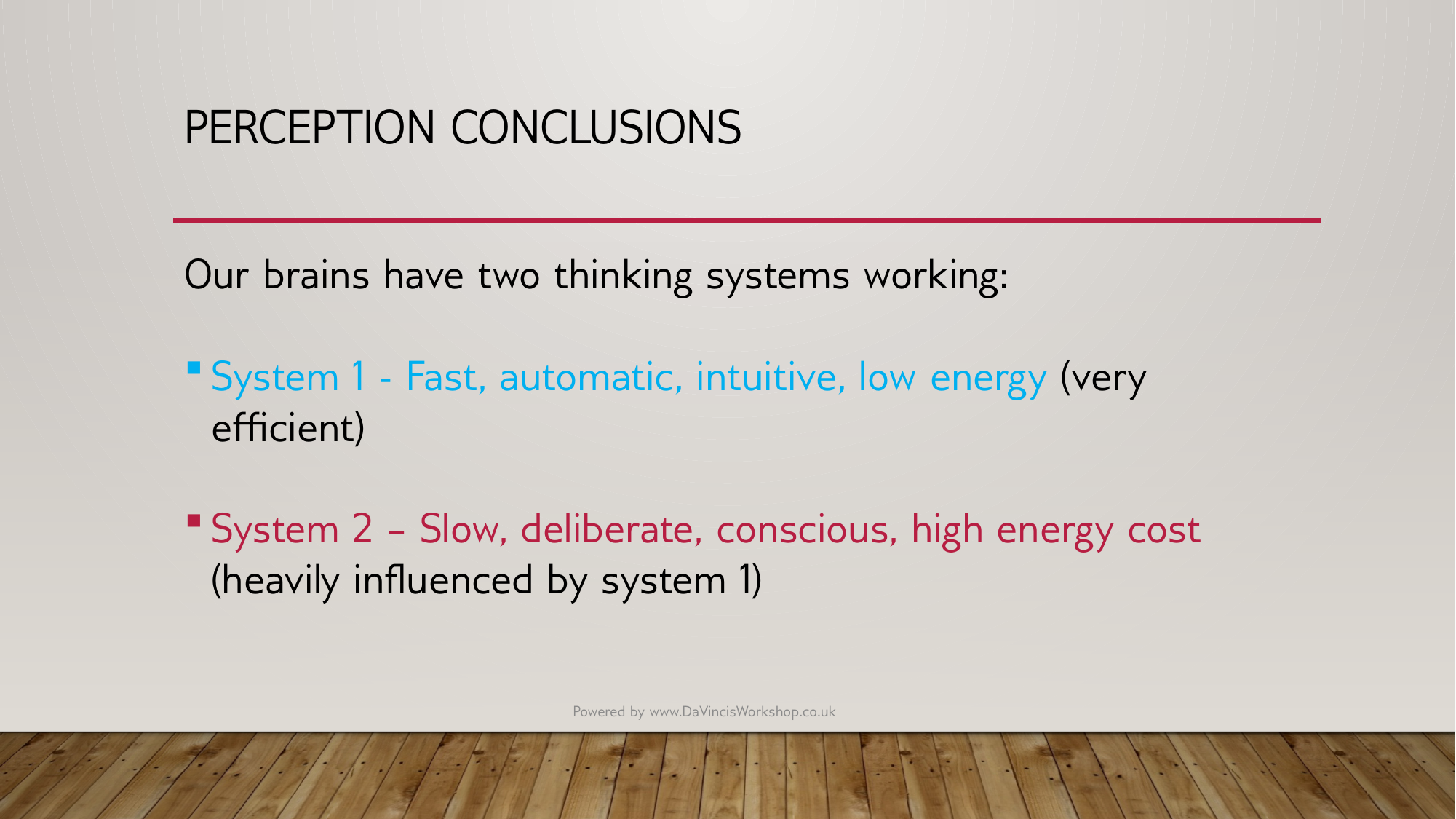

# Perception Conclusions
Our brains have two thinking systems working:

System 1 - Fast, automatic, intuitive, low energy (very efficient)

System 2 – Slow, deliberate, conscious, high energy cost  (heavily influenced by system 1)
Powered by www.DaVincisWorkshop.co.uk